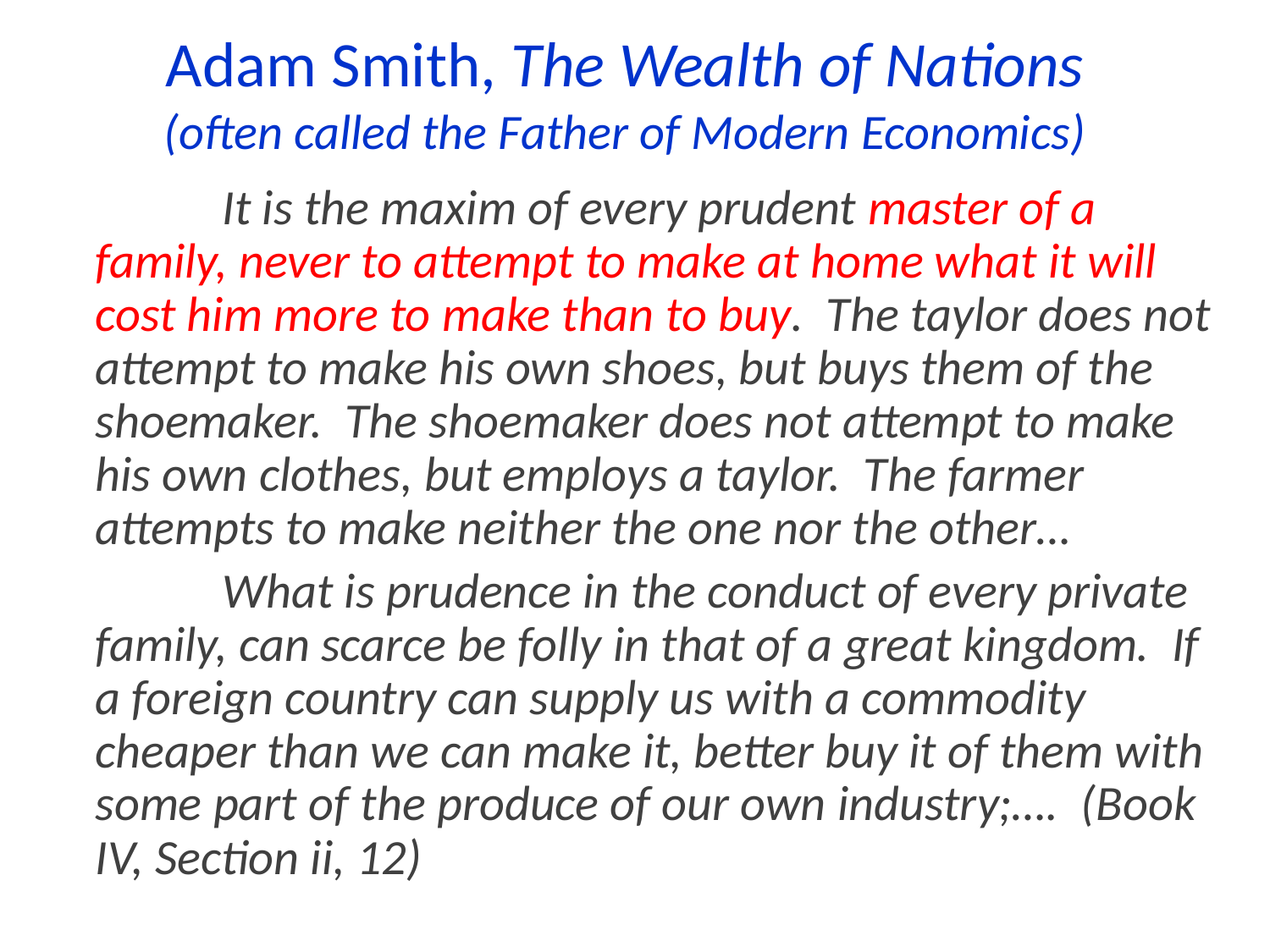

# Adam Smith, The Wealth of Nations (often called the Father of Modern Economics)
		It is the maxim of every prudent master of a family, never to attempt to make at home what it will cost him more to make than to buy.  The taylor does not attempt to make his own shoes, but buys them of the shoemaker.  The shoemaker does not attempt to make his own clothes, but employs a taylor.  The farmer attempts to make neither the one nor the other…
		What is prudence in the conduct of every private family, can scarce be folly in that of a great kingdom.  If a foreign country can supply us with a commodity cheaper than we can make it, better buy it of them with some part of the produce of our own industry;….  (Book IV, Section ii, 12)